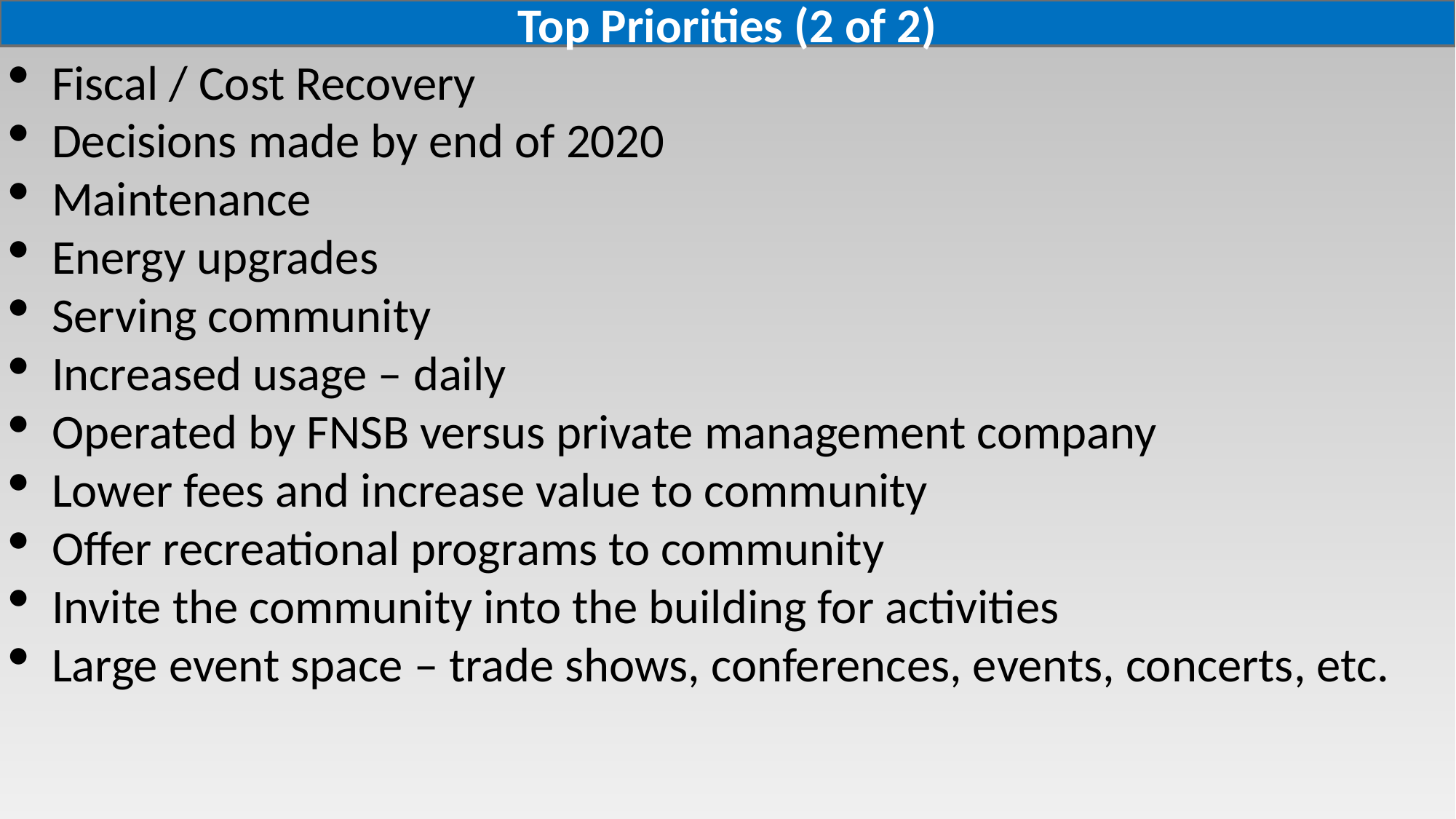

Top Priorities (2 of 2)
Fiscal / Cost Recovery
Decisions made by end of 2020
Maintenance
Energy upgrades
Serving community
Increased usage – daily
Operated by FNSB versus private management company
Lower fees and increase value to community
Offer recreational programs to community
Invite the community into the building for activities
Large event space – trade shows, conferences, events, concerts, etc.